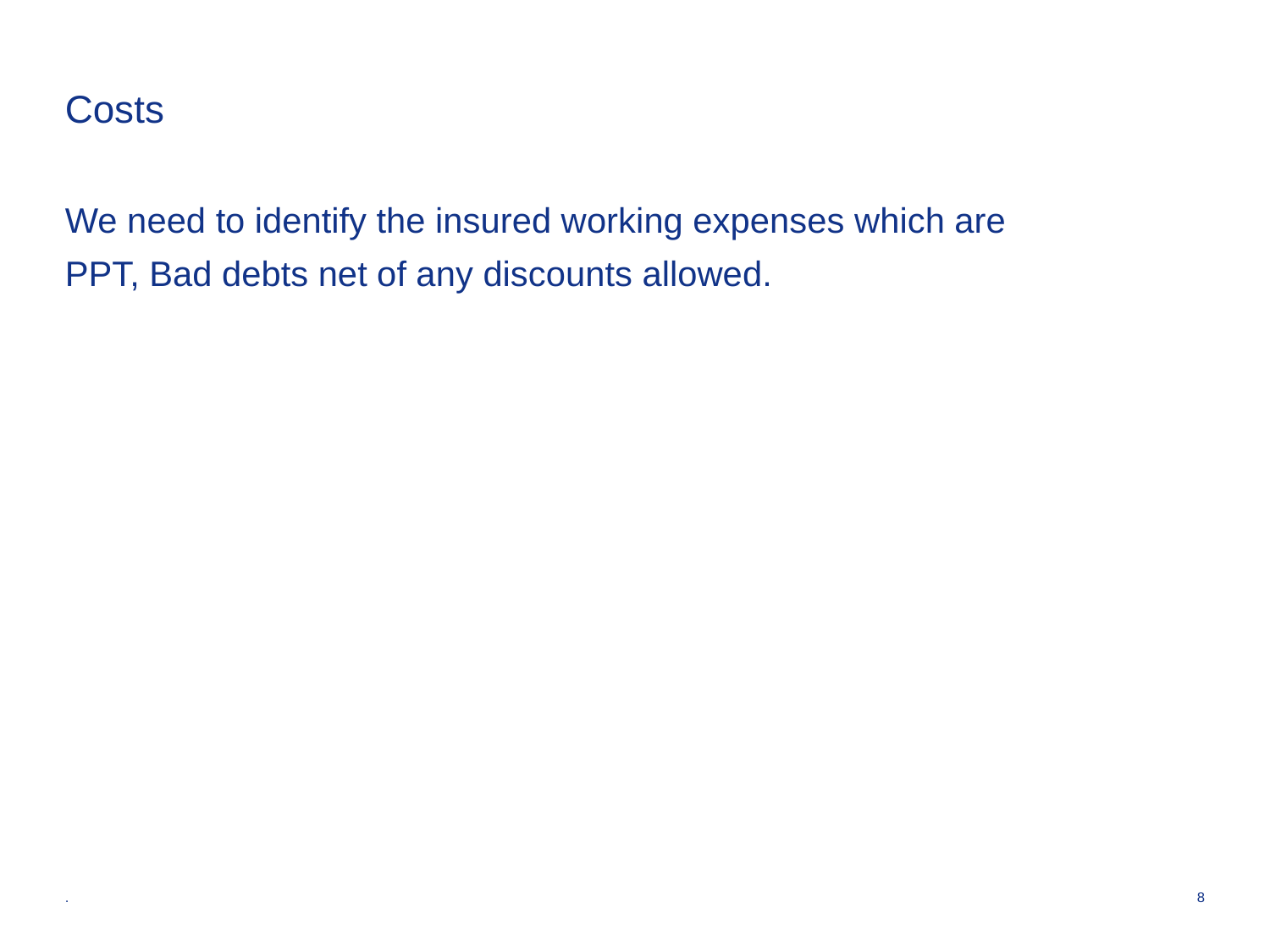

# Costs
We need to identify the insured working expenses which are
PPT, Bad debts net of any discounts allowed.
.

8